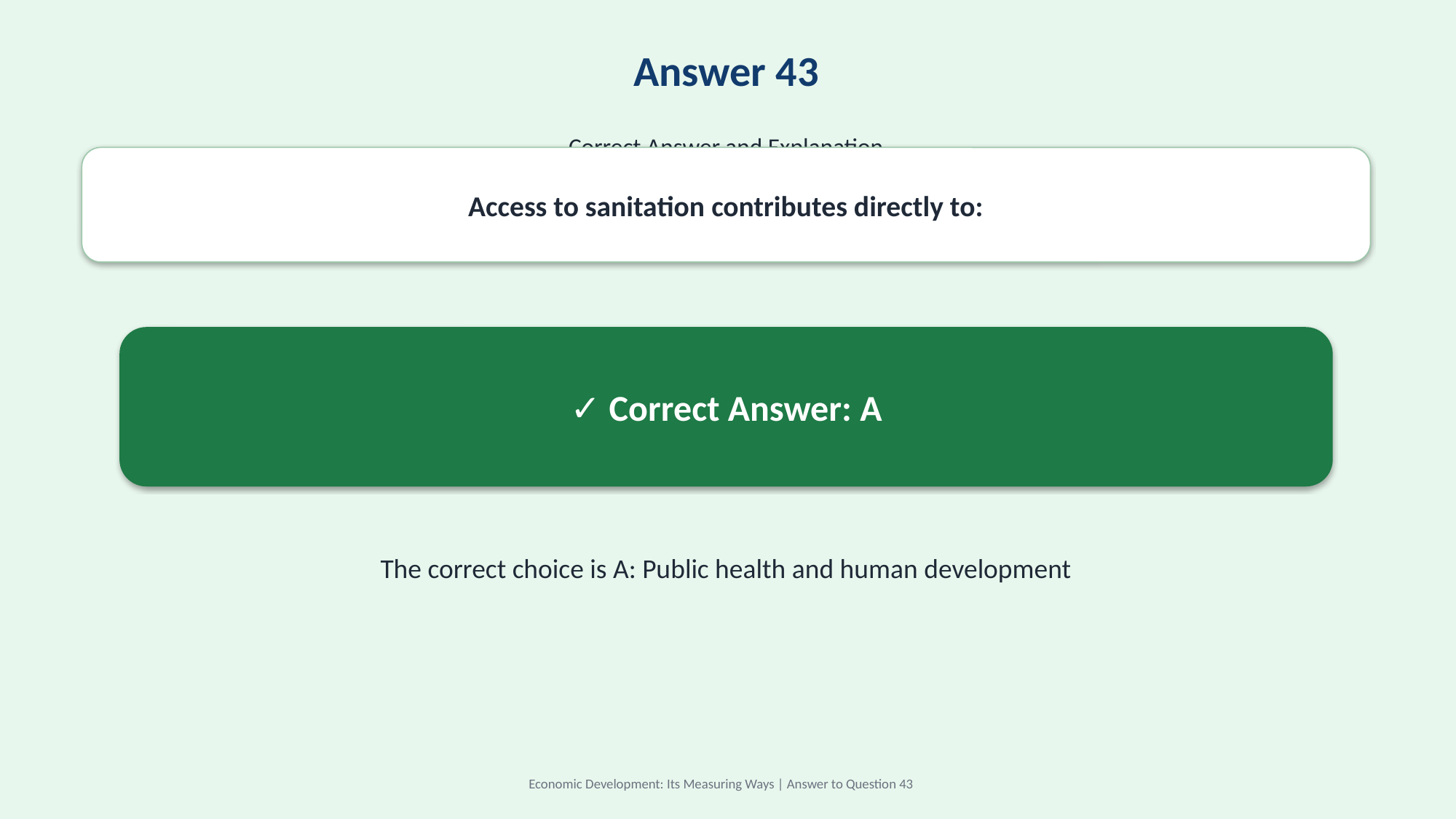

Answer 43
Correct Answer and Explanation
Access to sanitation contributes directly to:
✓ Correct Answer: A
The correct choice is A: Public health and human development
Economic Development: Its Measuring Ways | Answer to Question 43